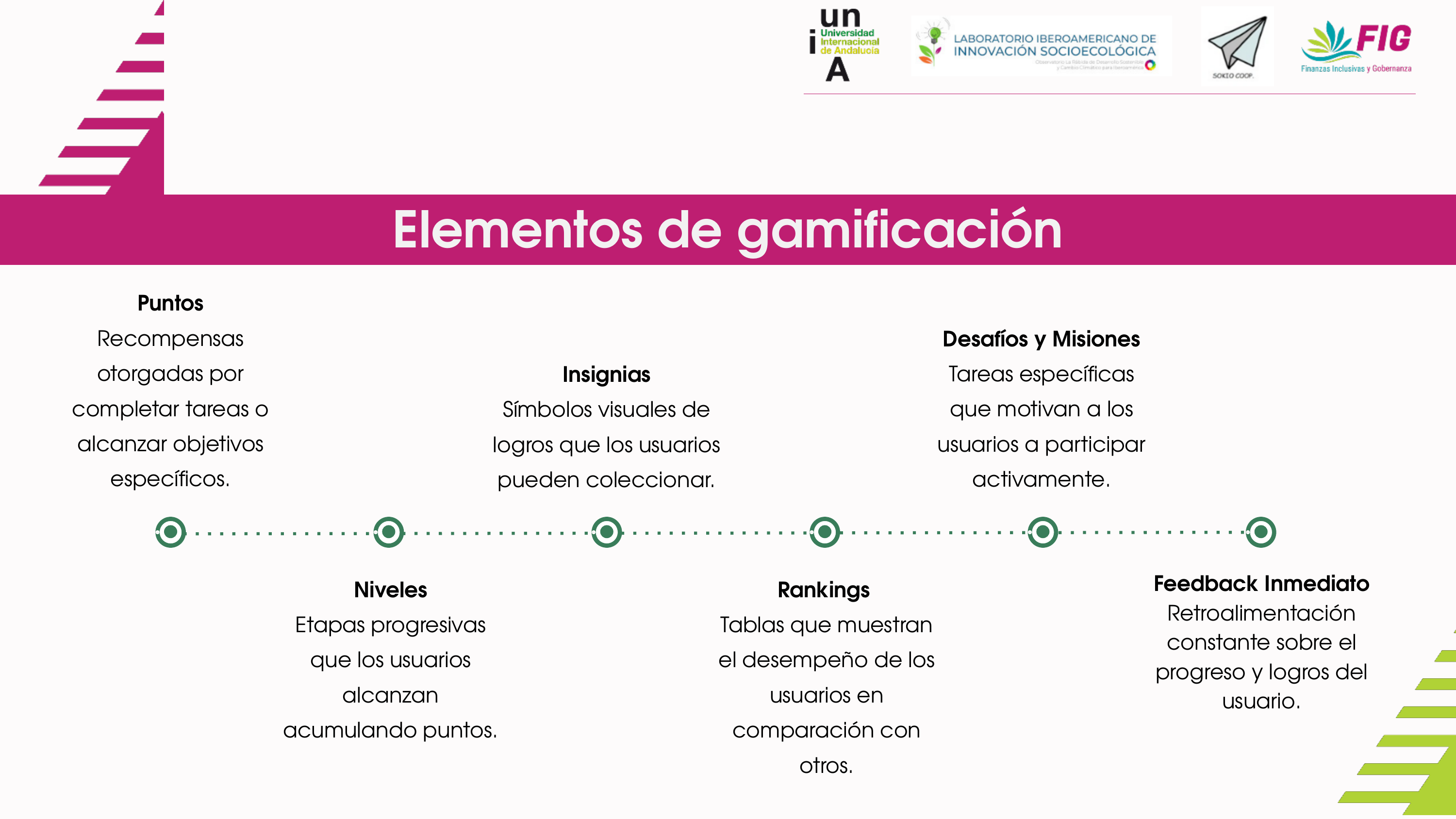

Elementos de gamificación
Puntos
Recompensas otorgadas por completar tareas o alcanzar objetivos específicos.
Desafíos y Misiones Tareas específicas que motivan a los usuarios a participar activamente.
Insignias
Símbolos visuales de logros que los usuarios pueden coleccionar.

Niveles
Etapas progresivas que los usuarios alcanzan acumulando puntos.
Rankings
Tablas que muestran el desempeño de los usuarios en comparación con otros.
Feedback Inmediato Retroalimentación constante sobre el progreso y logros del usuario.